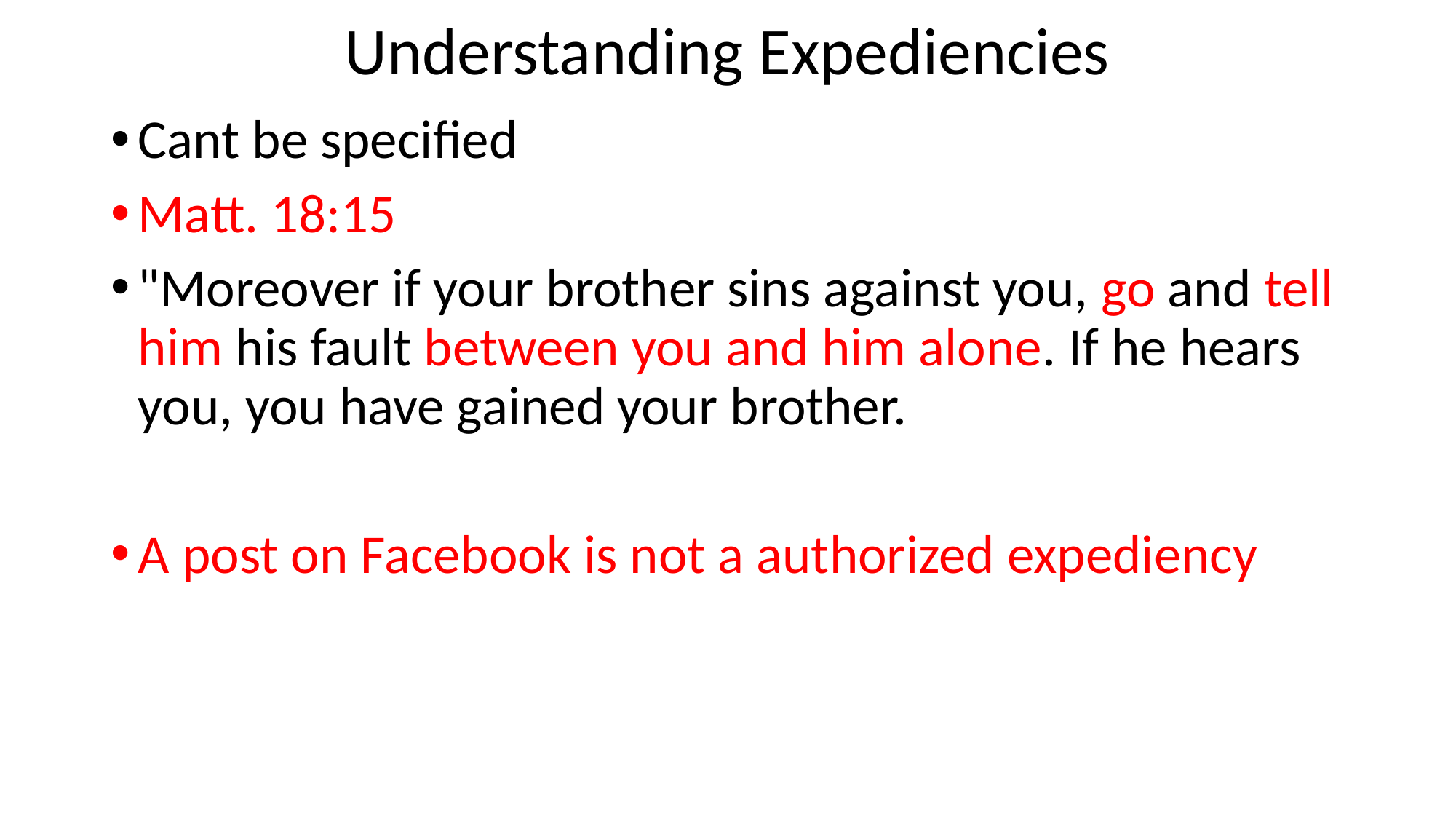

# Understanding Expediencies
Cant be specified
Matt. 18:15
"Moreover if your brother sins against you, go and tell him his fault between you and him alone. If he hears you, you have gained your brother.

A post on Facebook is not a authorized expediency